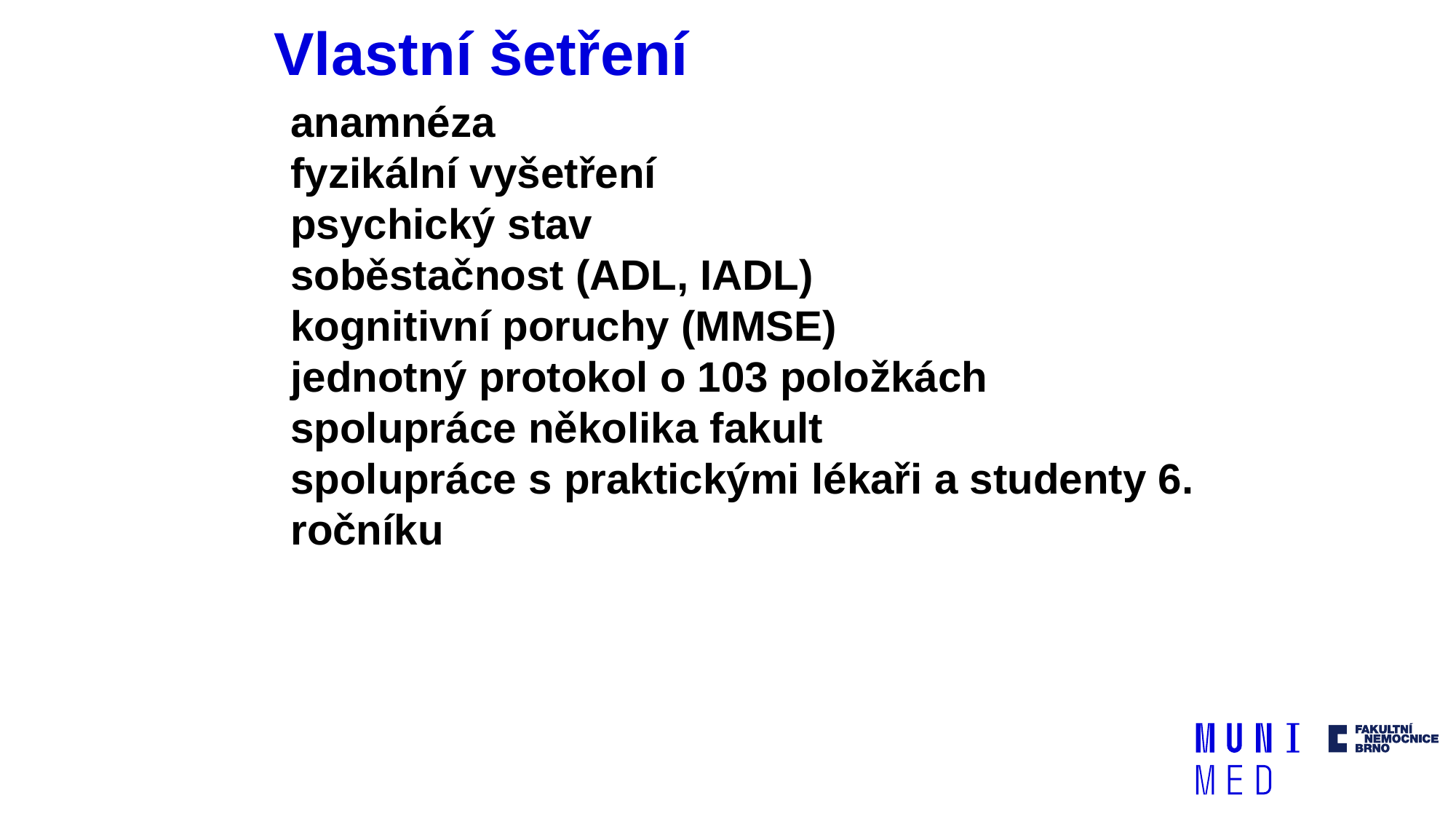

# Vlastní šetření
anamnéza
fyzikální vyšetření
psychický stav
soběstačnost (ADL, IADL)
kognitivní poruchy (MMSE)
jednotný protokol o 103 položkách
spolupráce několika fakult
spolupráce s praktickými lékaři a studenty 6. ročníku